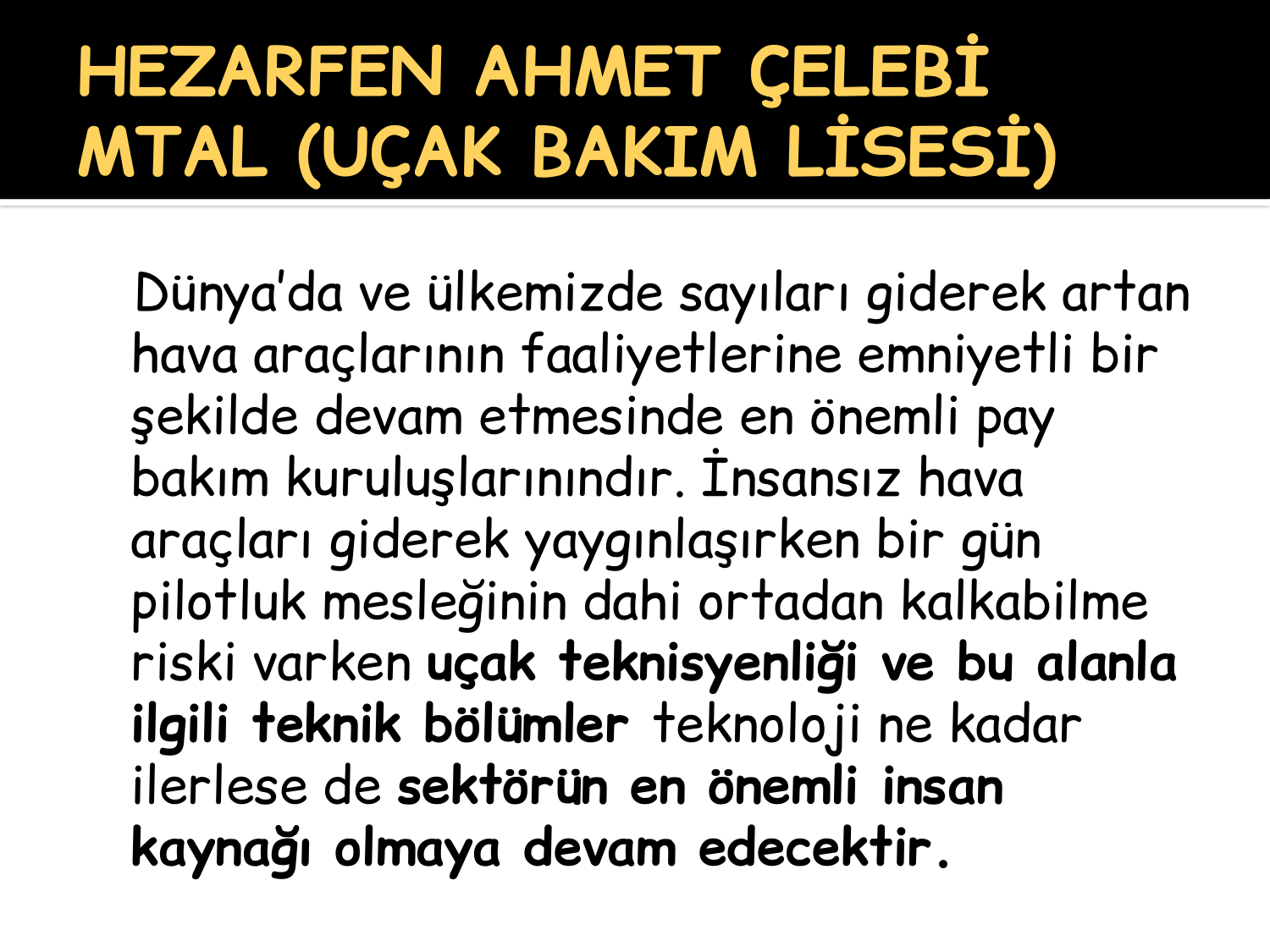

# Hezarfen ahmet çelebi MTAL (UÇAK BAKIM lisesi)
   Dünya’da ve ülkemizde sayıları giderek artan hava araçlarının faaliyetlerine emniyetli bir şekilde devam etmesinde en önemli pay bakım kuruluşlarınındır. İnsansız hava araçları giderek yaygınlaşırken bir gün pilotluk mesleğinin dahi ortadan kalkabilme riski varken uçak teknisyenliği ve bu alanla ilgili teknik bölümler teknoloji ne kadar ilerlese de sektörün en önemli insan kaynağı olmaya devam edecektir.